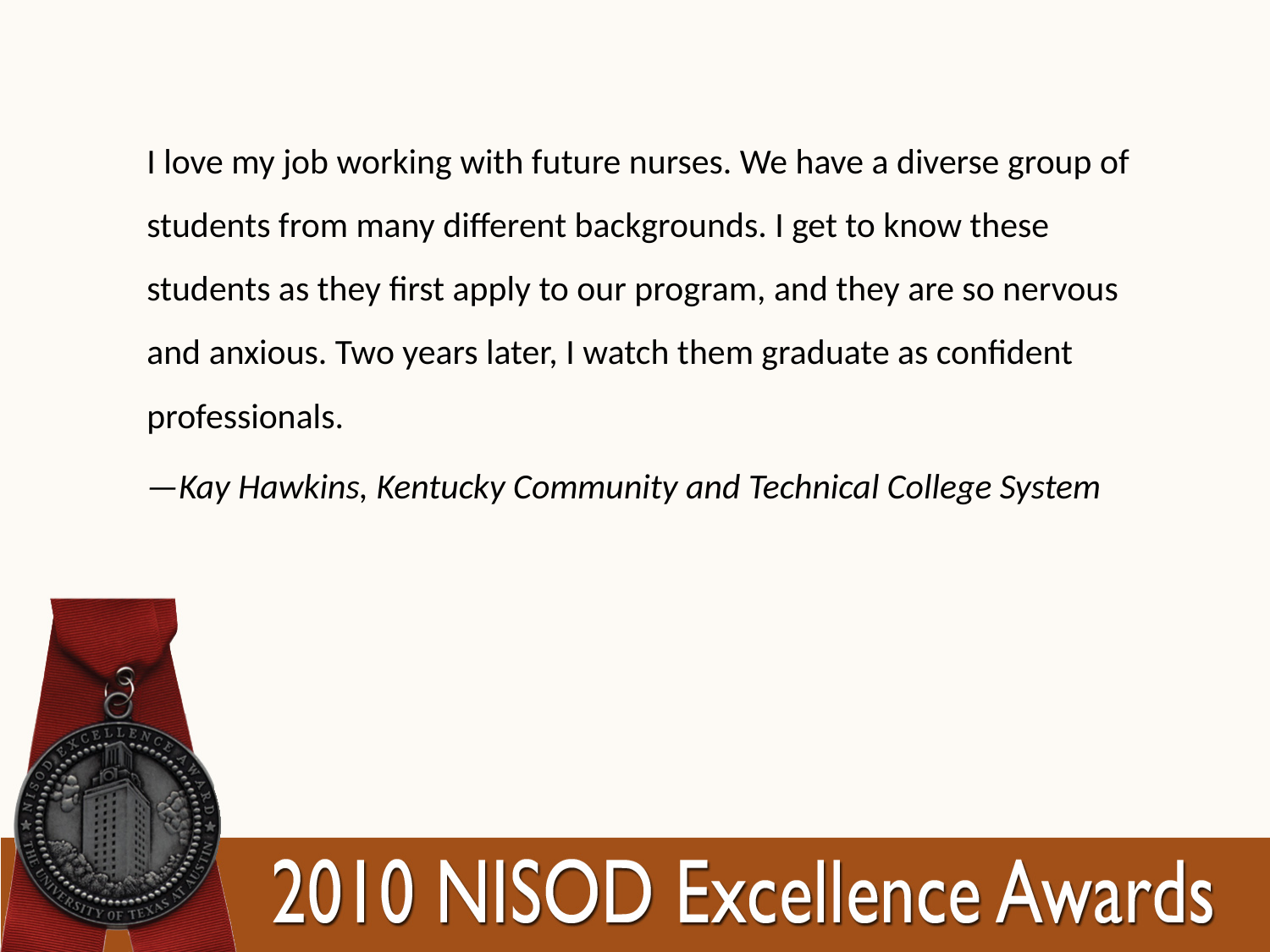

I love my job working with future nurses. We have a diverse group of students from many different backgrounds. I get to know these students as they first apply to our program, and they are so nervous and anxious. Two years later, I watch them graduate as confident professionals.
—Kay Hawkins, Kentucky Community and Technical College System